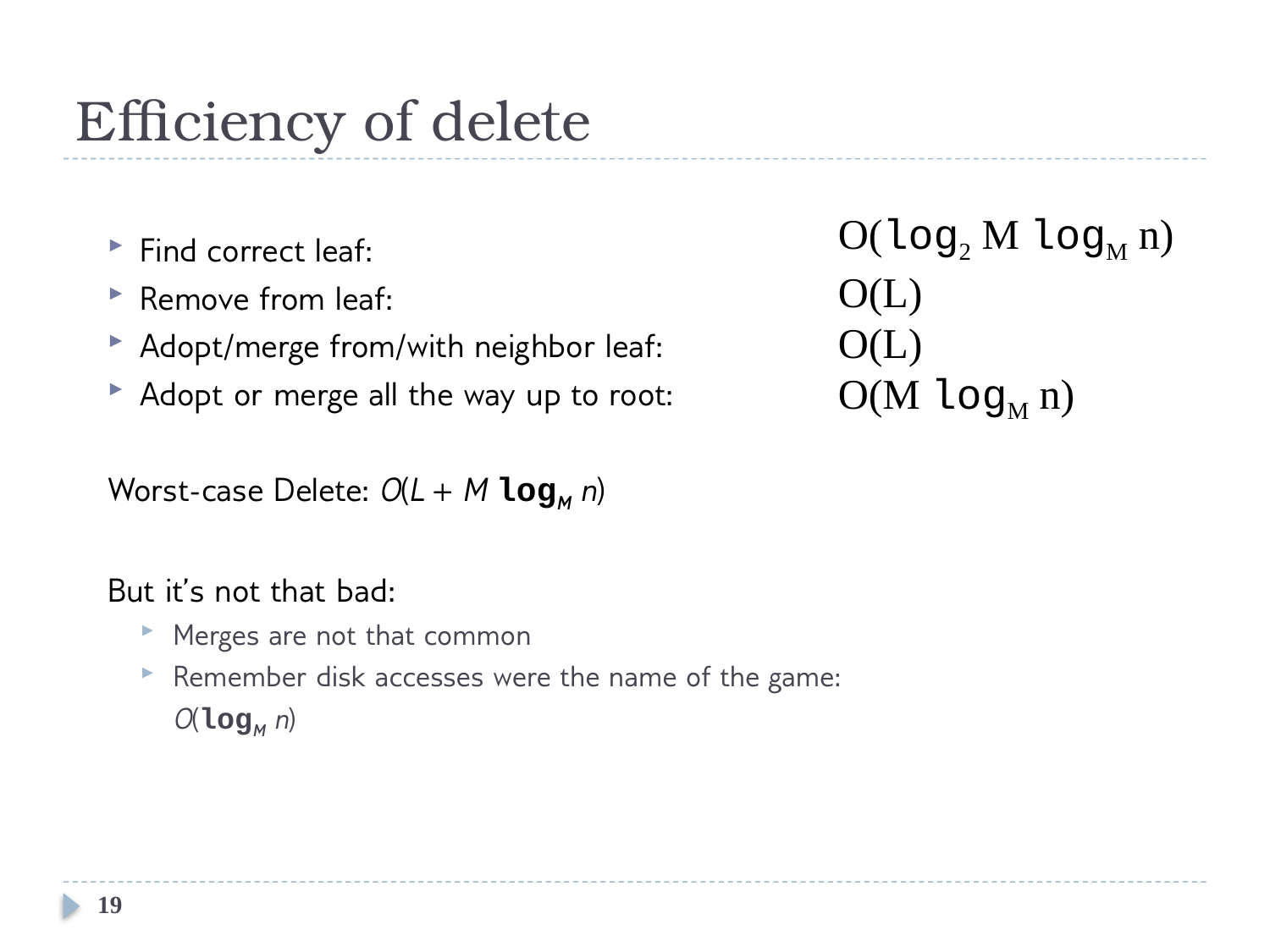

# Efficiency of delete
O(log2 M logM n)
O(L)
O(L)
O(M logM n)
Find correct leaf:
Remove from leaf:
Adopt/merge from/with neighbor leaf:
Adopt or merge all the way up to root:

Worst-case Delete: O(L + M logM n)

But it’s not that bad:
Merges are not that common
Remember disk accesses were the name of the game:
	O(logM n)

19